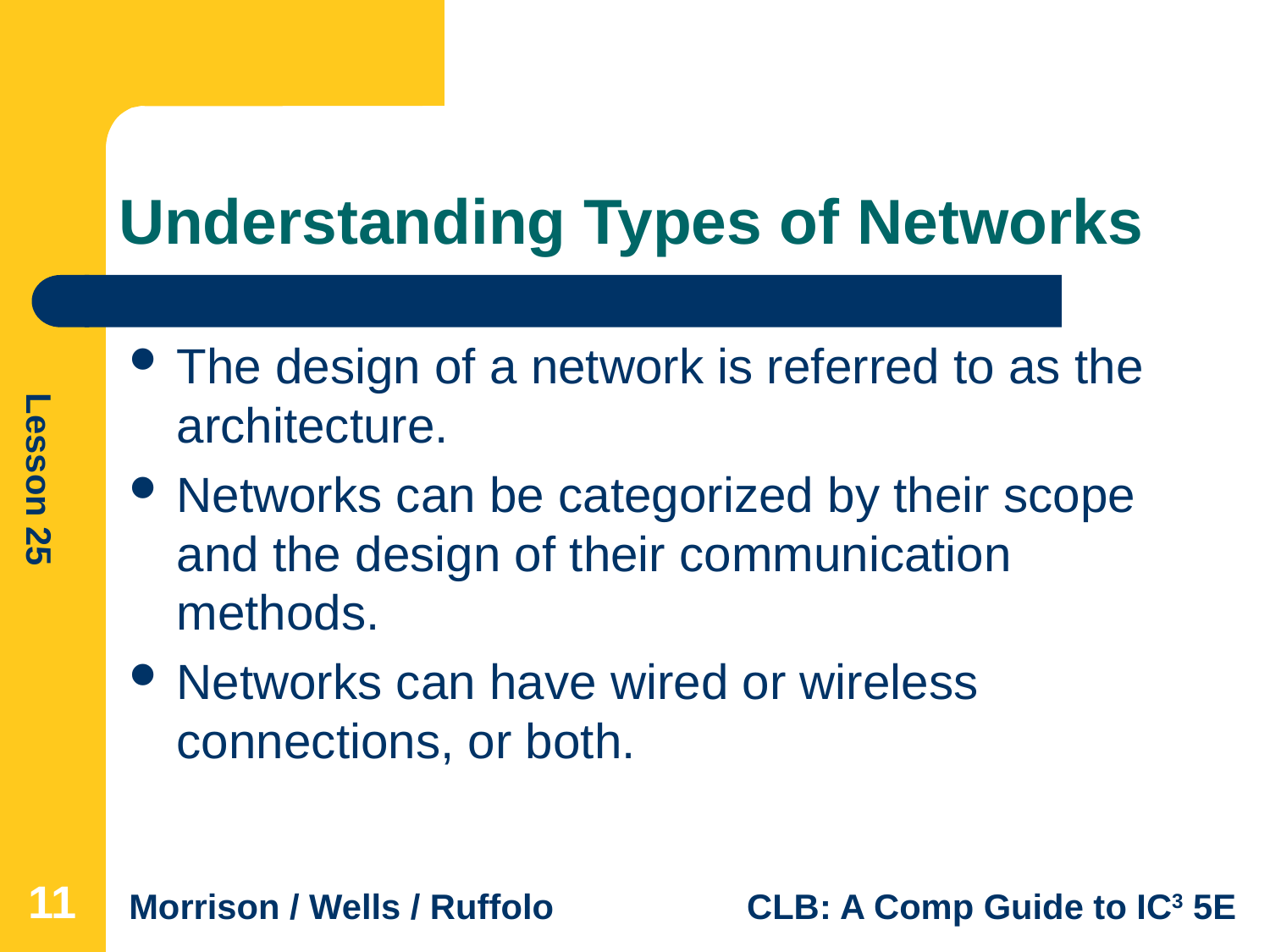

# Understanding Types of Networks
The design of a network is referred to as the architecture.
Networks can be categorized by their scope and the design of their communication methods.
Networks can have wired or wireless connections, or both.
11